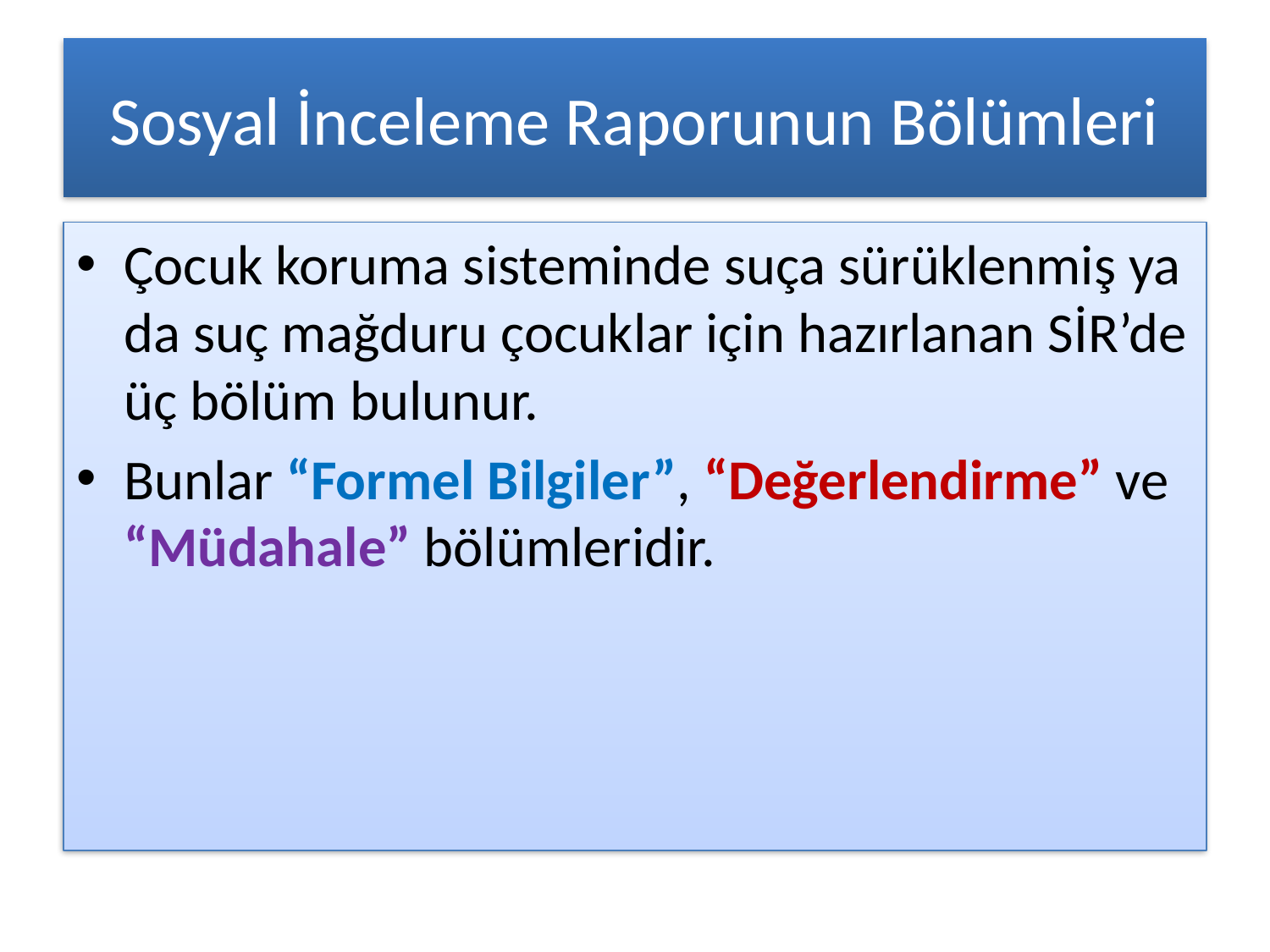

# Sosyal İnceleme Raporunun Bölümleri
Çocuk koruma sisteminde suça sürüklenmiş ya da suç mağduru çocuklar için hazırlanan SİR’de üç bölüm bulunur.
Bunlar “Formel Bilgiler”, “Değerlendirme” ve “Müdahale” bölümleridir.